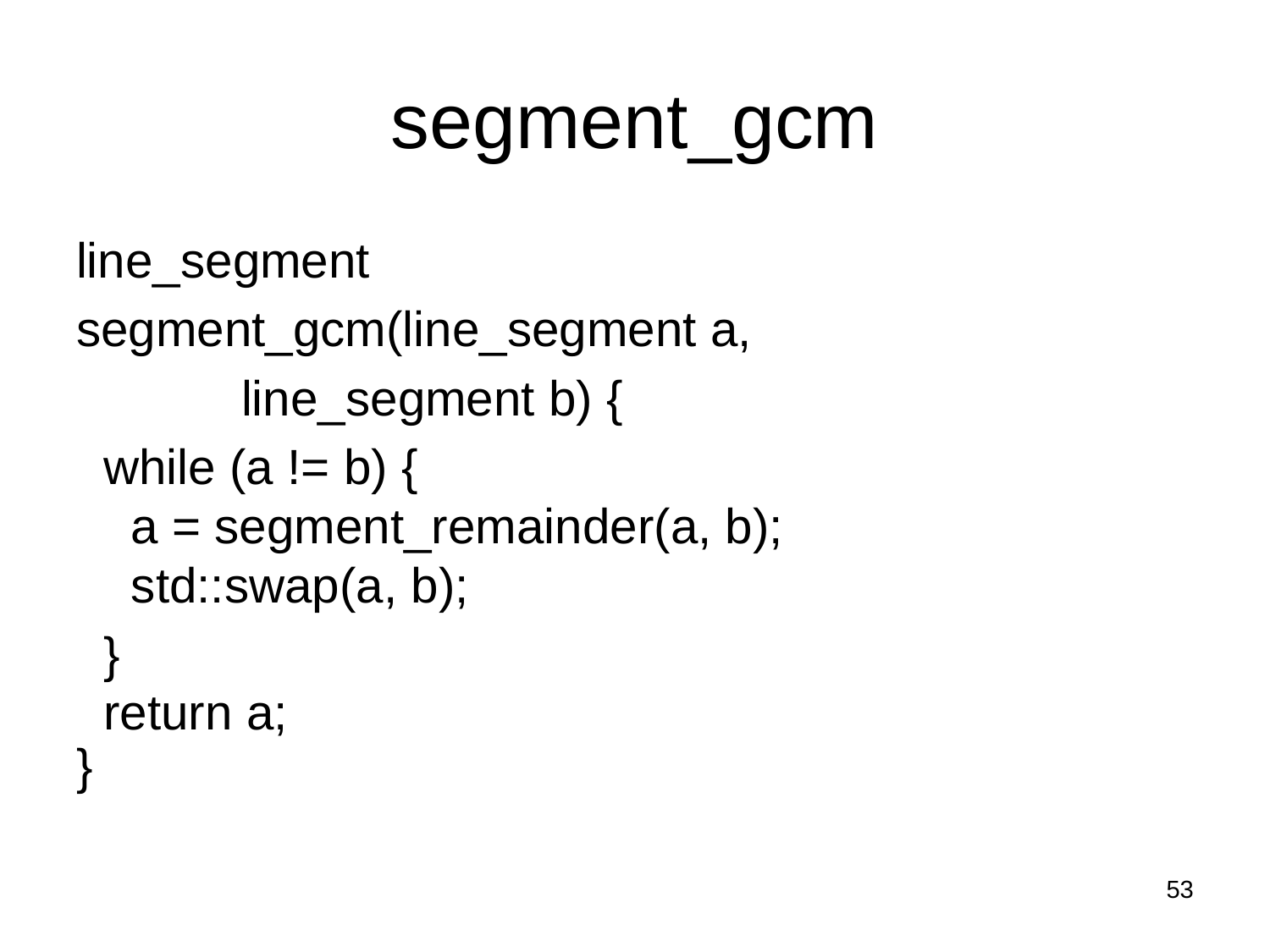

# segment_gcm
line_segment
segment_gcm(line_segment a,
            line_segment b) {
  while (a != b) {
    a = segment_remainder(a, b);
    std::swap(a, b);
  }
  return a;
}

53